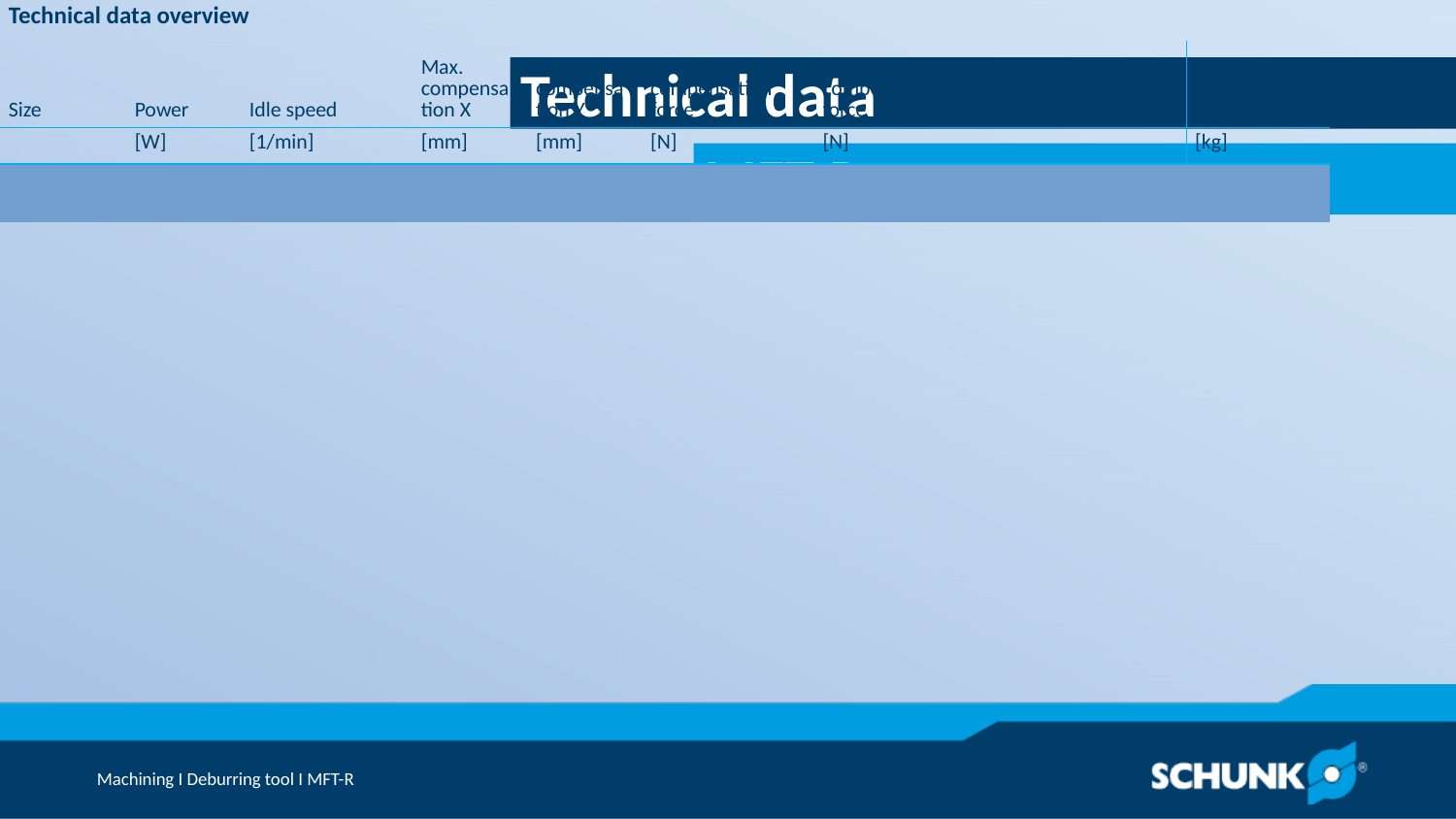

Technical data
| Technical data overview |  |  |  |  |  |  |  |  |
| --- | --- | --- | --- | --- | --- | --- | --- | --- |
| Size | Power | Idle speed | Max. compensation X | Max. compensation Y | Min. radial compensation force | Max. radial compensation force | Tool holder | Weight |
|  | [W] | [1/min] | [mm] | [mm] | [N] | [N] |  | [kg] |  |  |  |
| 490 | 390 | 5600 | 7.1 | 7.1 | 9.4 | 70 | Collet chuck DA 6 mm and 8 mm | 4.42 |